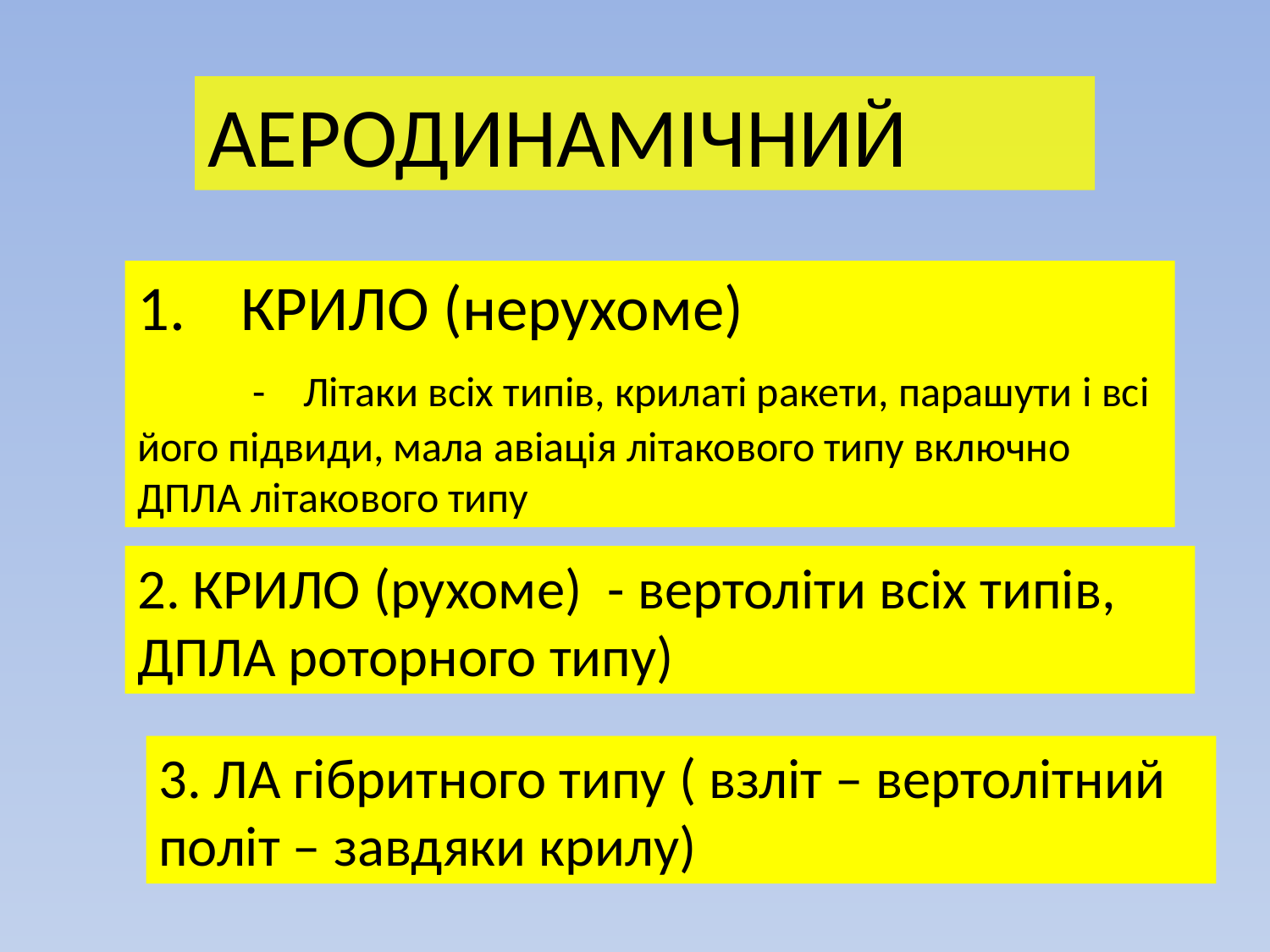

АЕРОДИНАМІЧНИЙ
КРИЛО (нерухоме)
        -    Літаки всіх типів, крилаті ракети, парашути і всі його підвиди, мала авіація літакового типу включно ДПЛА літакового типу
2. КРИЛО (рухоме)  - вертоліти всіх типів, ДПЛА роторного типу)
3. ЛА гібритного типу ( взліт – вертолітний  політ – завдяки крилу)